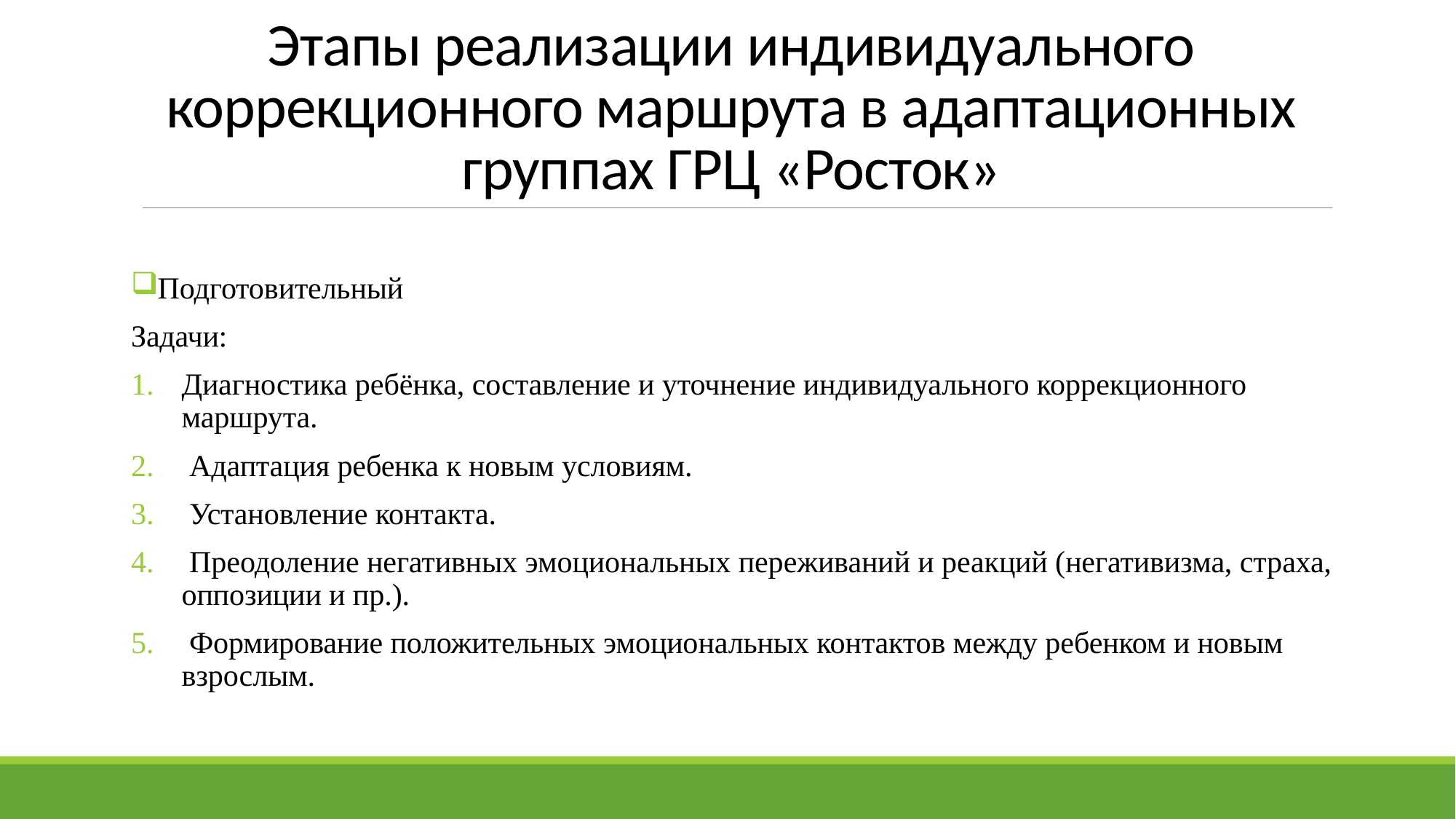

# Этапы реализации индивидуального коррекционного маршрута в адаптационных группах ГРЦ «Росток»

 Подготовительный
Задачи:
Диагностика ребёнка, составление и уточнение индивидуального коррекционного маршрута.
 Адаптация ребенка к новым условиям.
 Установление контакта.
 Преодоление негативных эмоциональных переживаний и реакций (негативизма, страха, оппозиции и пр.).
 Формирование положительных эмоциональных контактов между ребенком и новым взрослым.